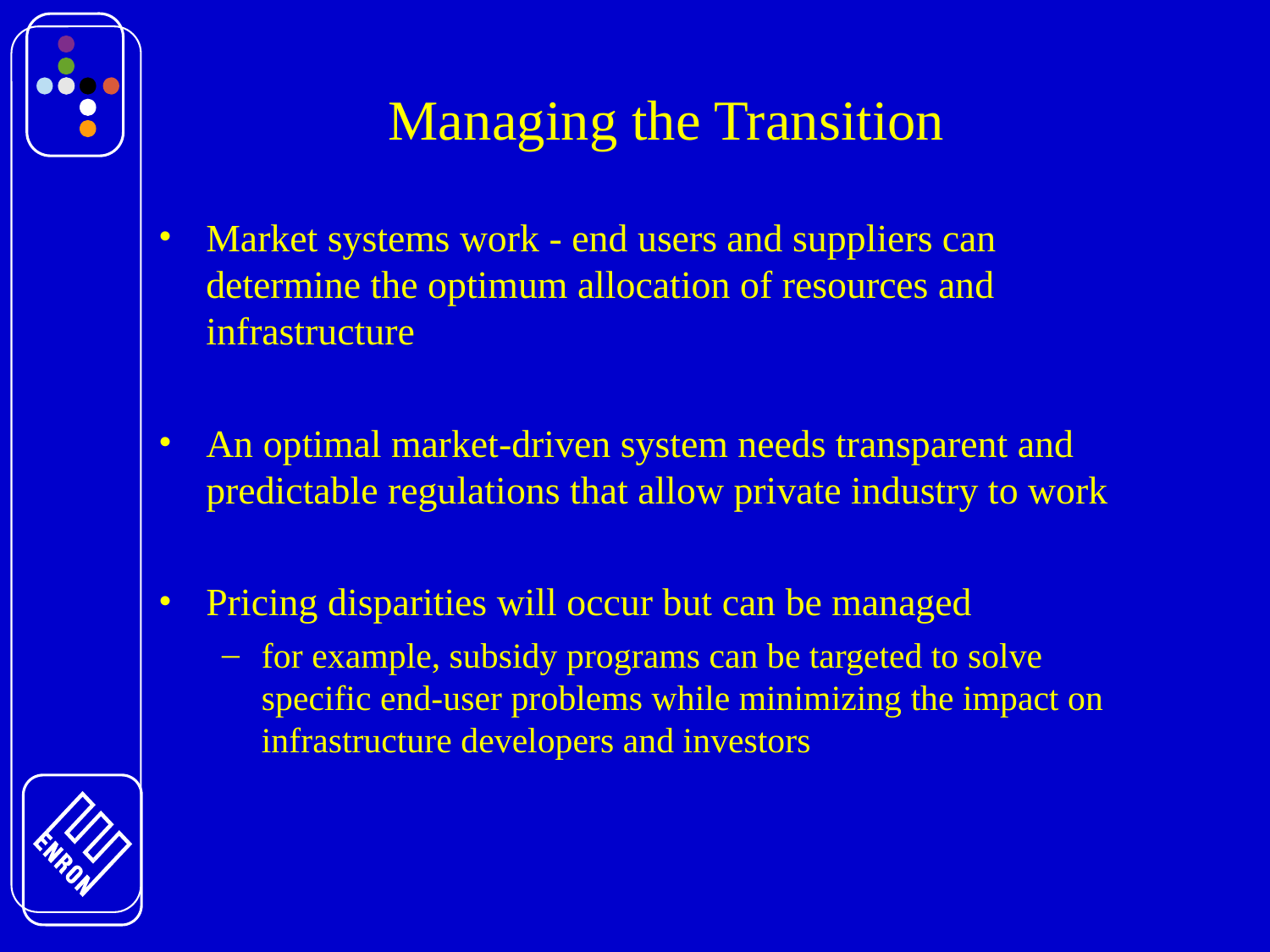

# Managing the Transition
Market systems work - end users and suppliers can determine the optimum allocation of resources and infrastructure

An optimal market-driven system needs transparent and predictable regulations that allow private industry to work

Pricing disparities will occur but can be managed
for example, subsidy programs can be targeted to solve specific end-user problems while minimizing the impact on infrastructure developers and investors